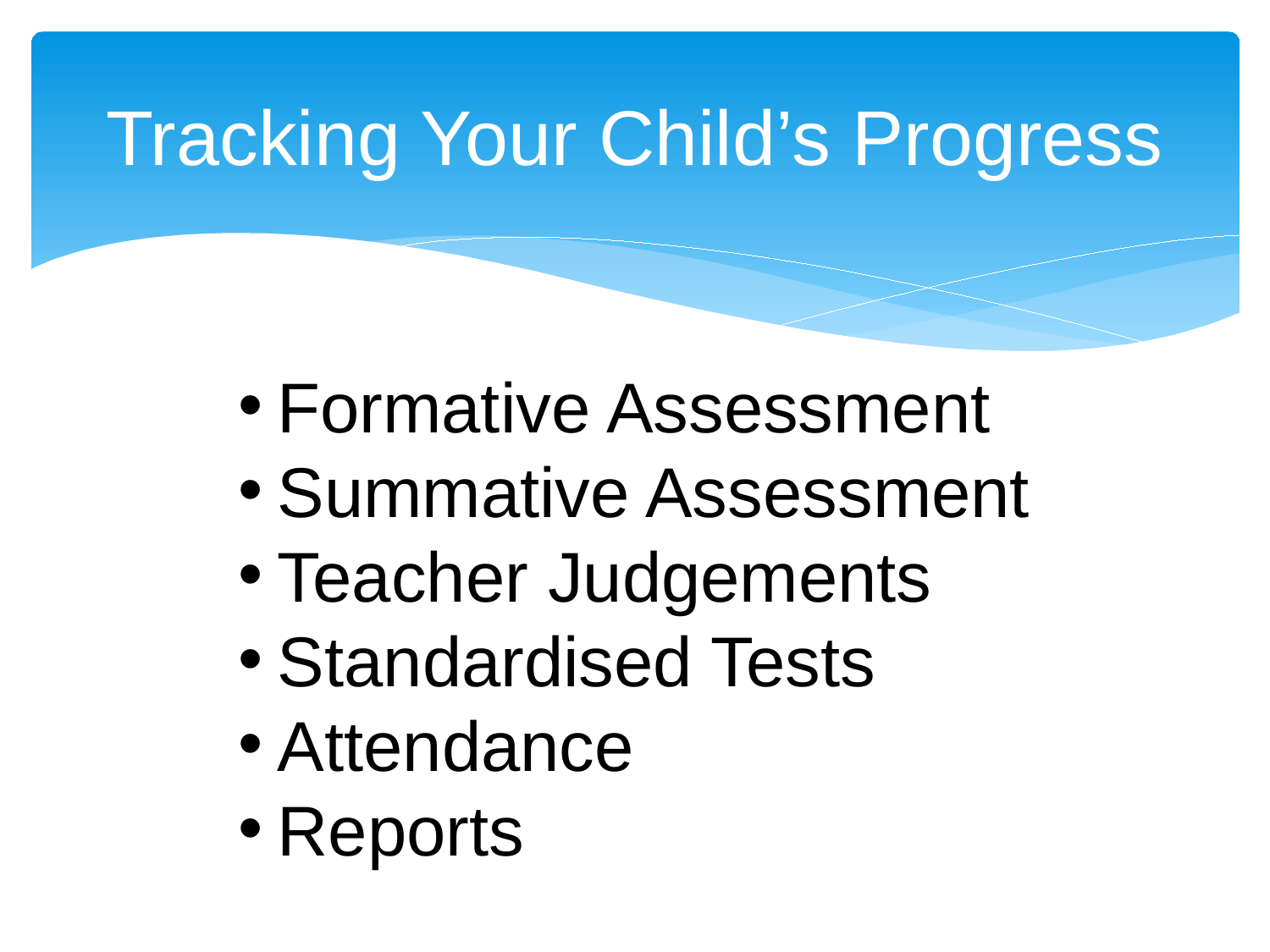

# Tracking Your Child’s Progress
Formative Assessment
Summative Assessment
Teacher Judgements
Standardised Tests
Attendance
Reports